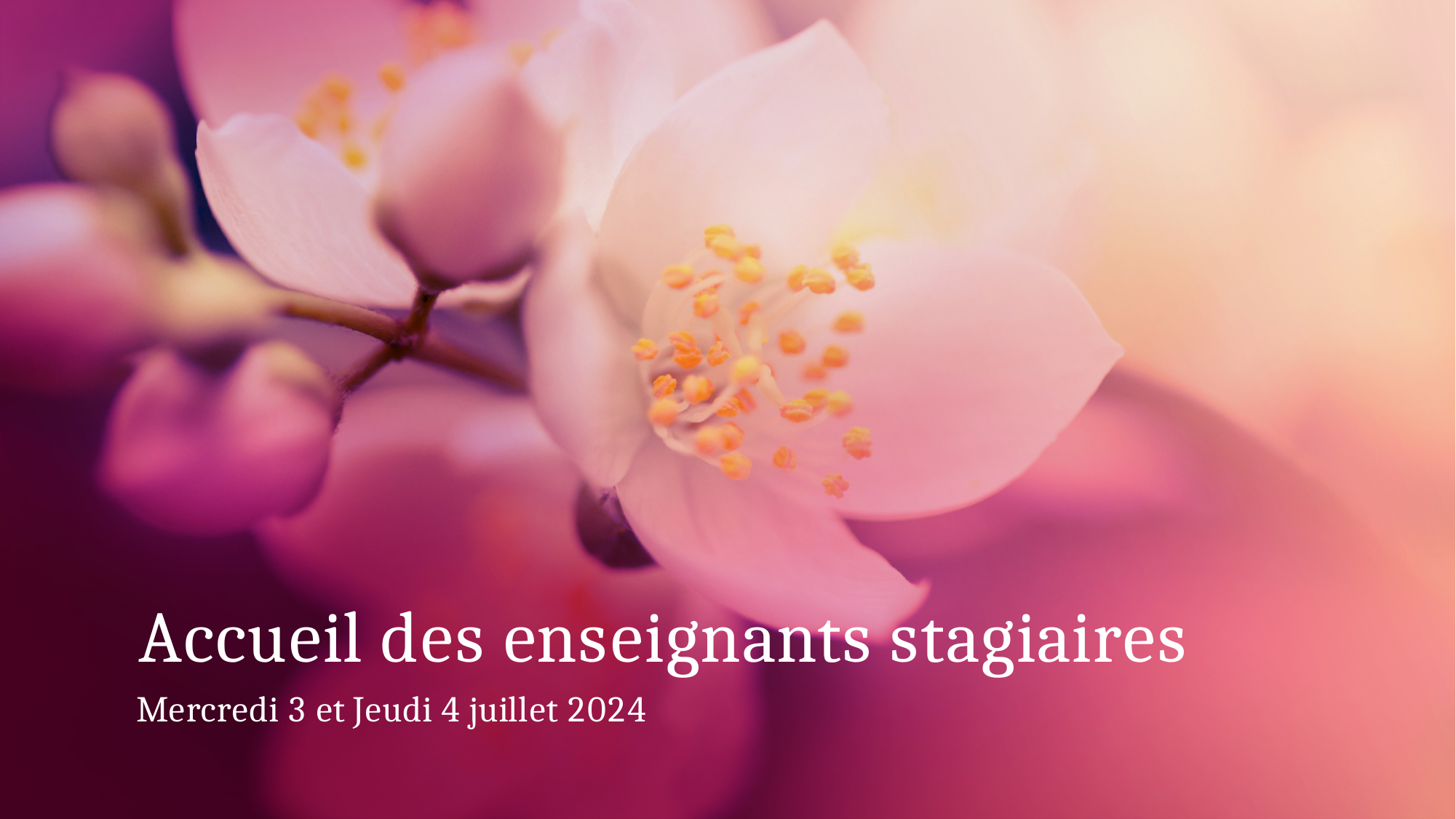

# Accueil des enseignants stagiaires
Mercredi 3 et Jeudi 4 juillet 2024